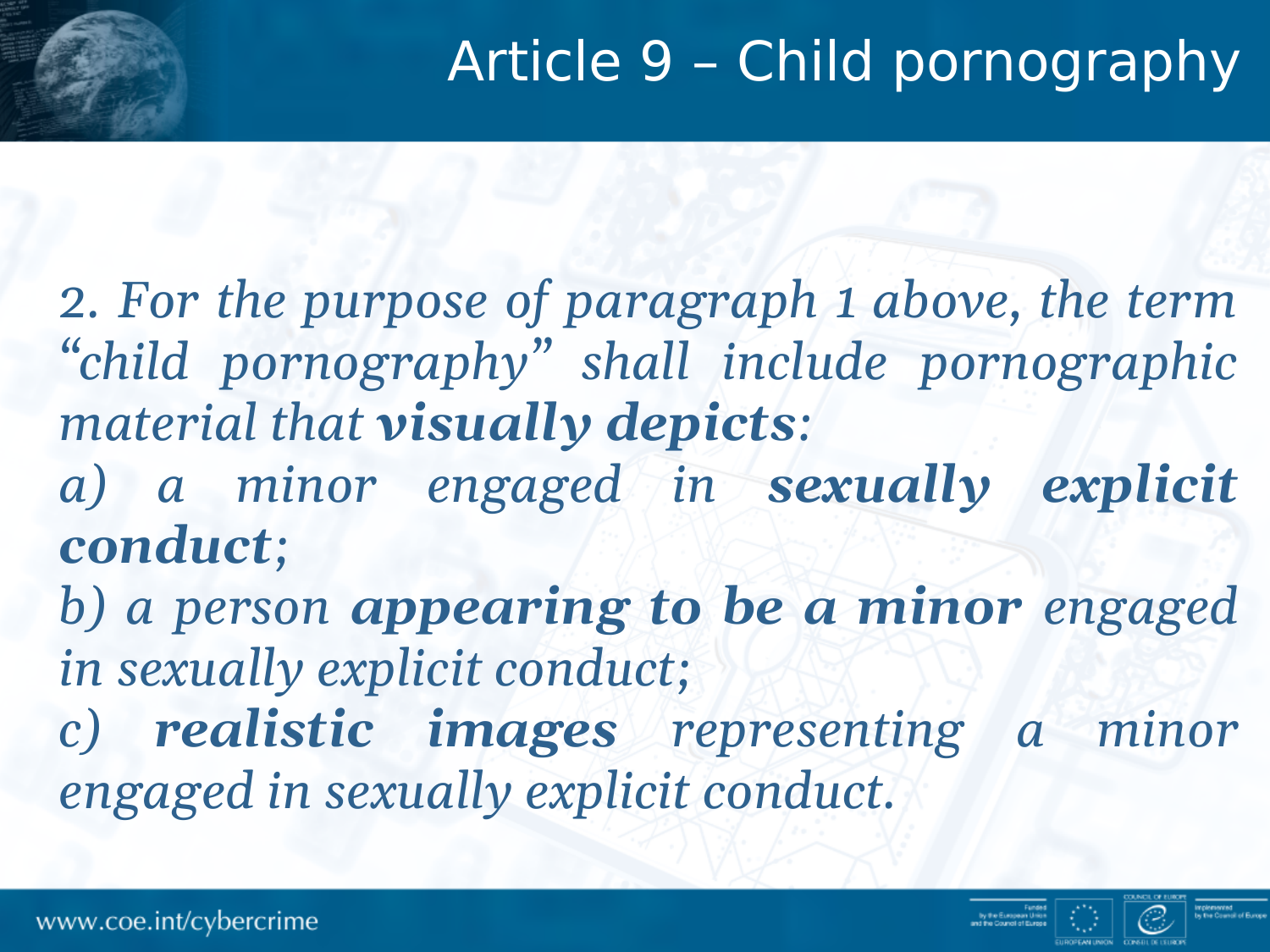

Article 9 – Child pornography

2. For the purpose of paragraph 1 above, the term “child pornography” shall include pornographic material that visually depicts:
a) a minor engaged in sexually explicit conduct;
b) a person appearing to be a minor engaged in sexually explicit conduct;
c) realistic images representing a minor engaged in sexually explicit conduct.